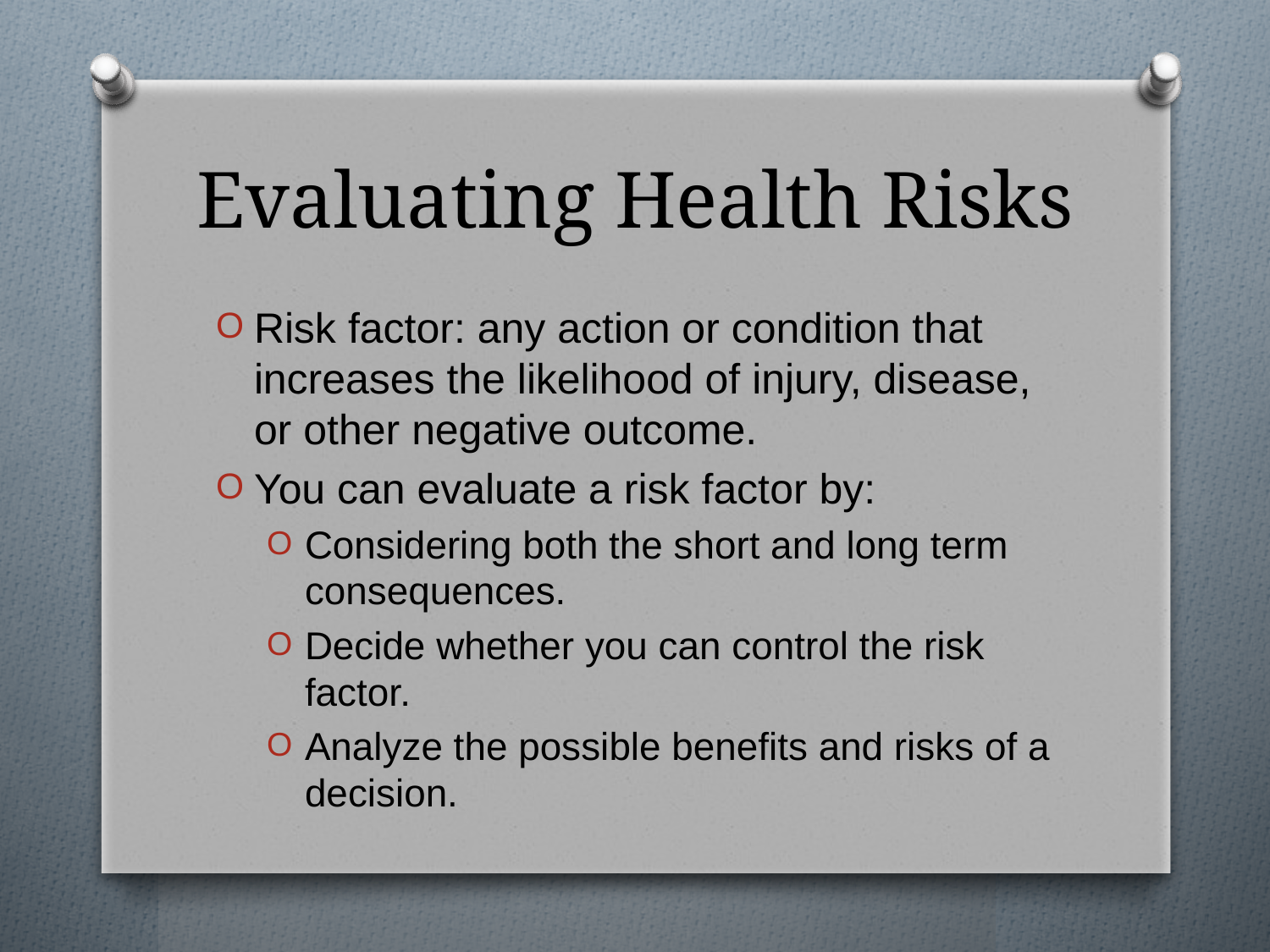

# Evaluating Health Risks
Risk factor: any action or condition that increases the likelihood of injury, disease, or other negative outcome.
You can evaluate a risk factor by:
Considering both the short and long term consequences.
Decide whether you can control the risk factor.
Analyze the possible benefits and risks of a decision.